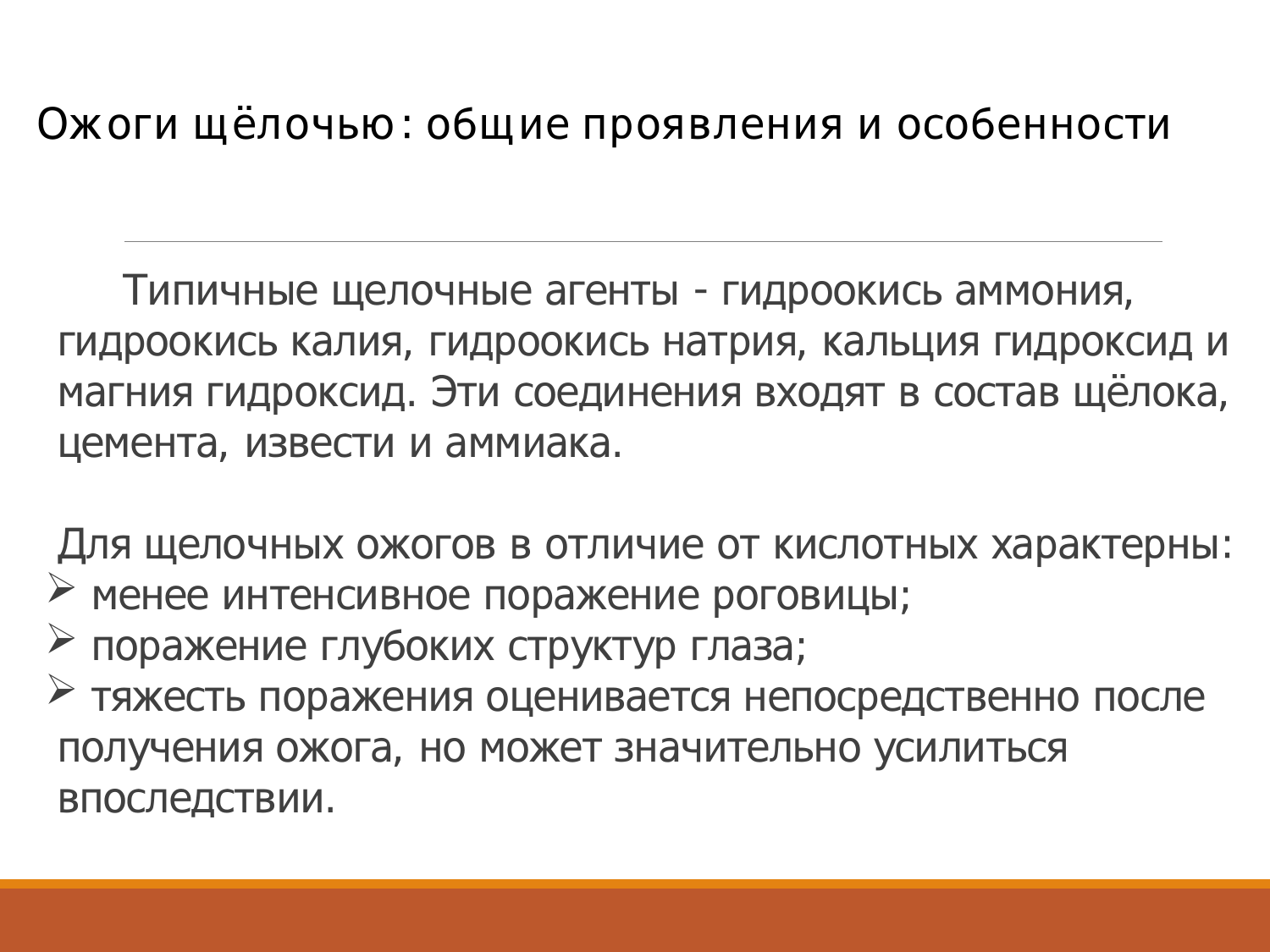

# Ожоги щёлочью: общие проявления и особенности
     Типичные щелочные агенты - гидроокись аммония, гидроокись калия, гидроокись натрия, кальция гидроксид и магния гидроксид. Эти соединения входят в состав щёлока, цемента, извести и аммиака.
Для щелочных ожогов в отличие от кислотных характерны:
 менее интенсивное поражение роговицы;
 поражение глубоких структур глаза;
 тяжесть поражения оценивается непосредственно после получения ожога, но может значительно усилиться впоследствии.